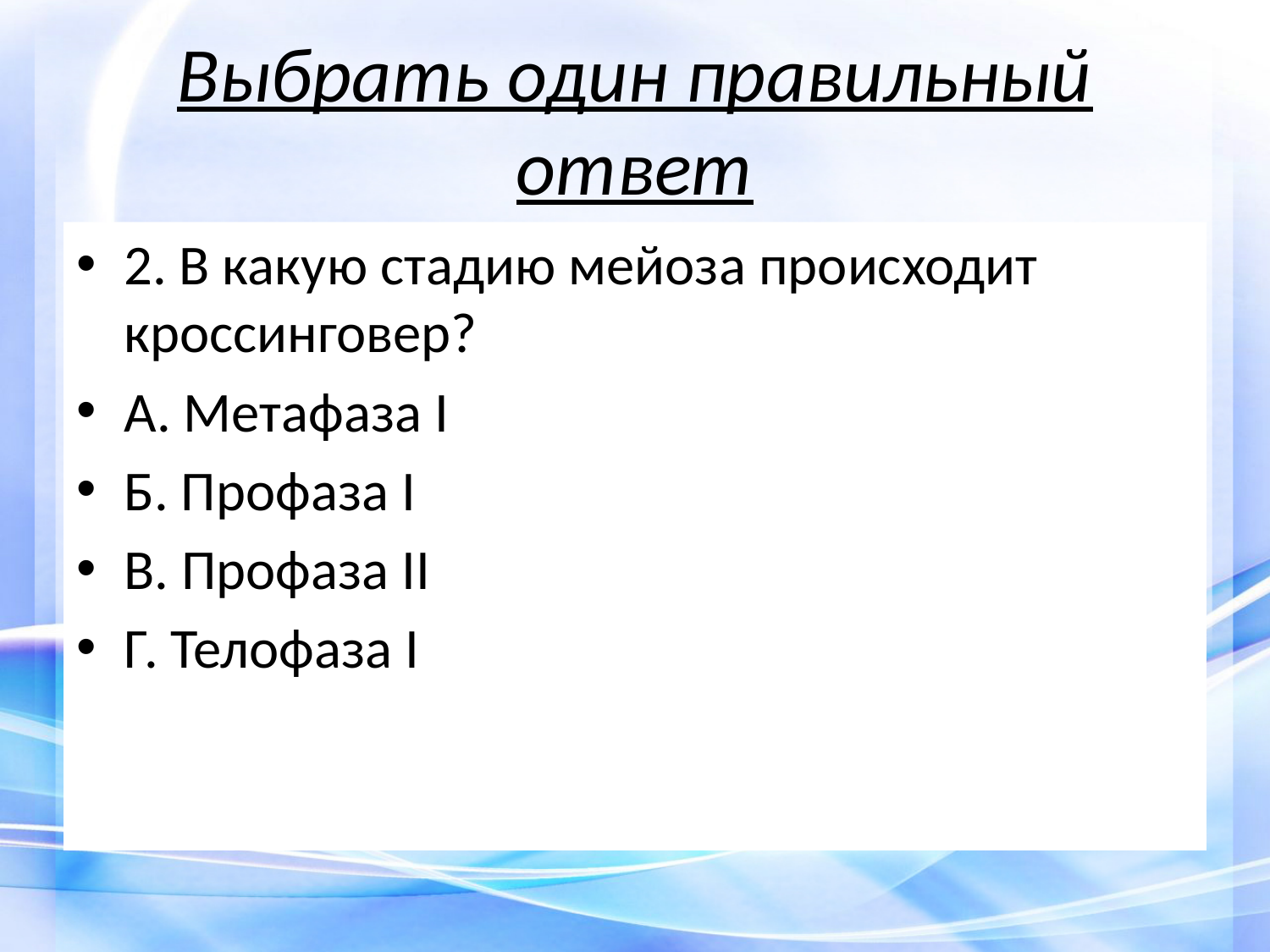

# Выбрать один правильный ответ
2. В какую стадию мейоза происходит кроссинговер?
А. Метафаза I
Б. Профаза I
В. Профаза II
Г. Телофаза I